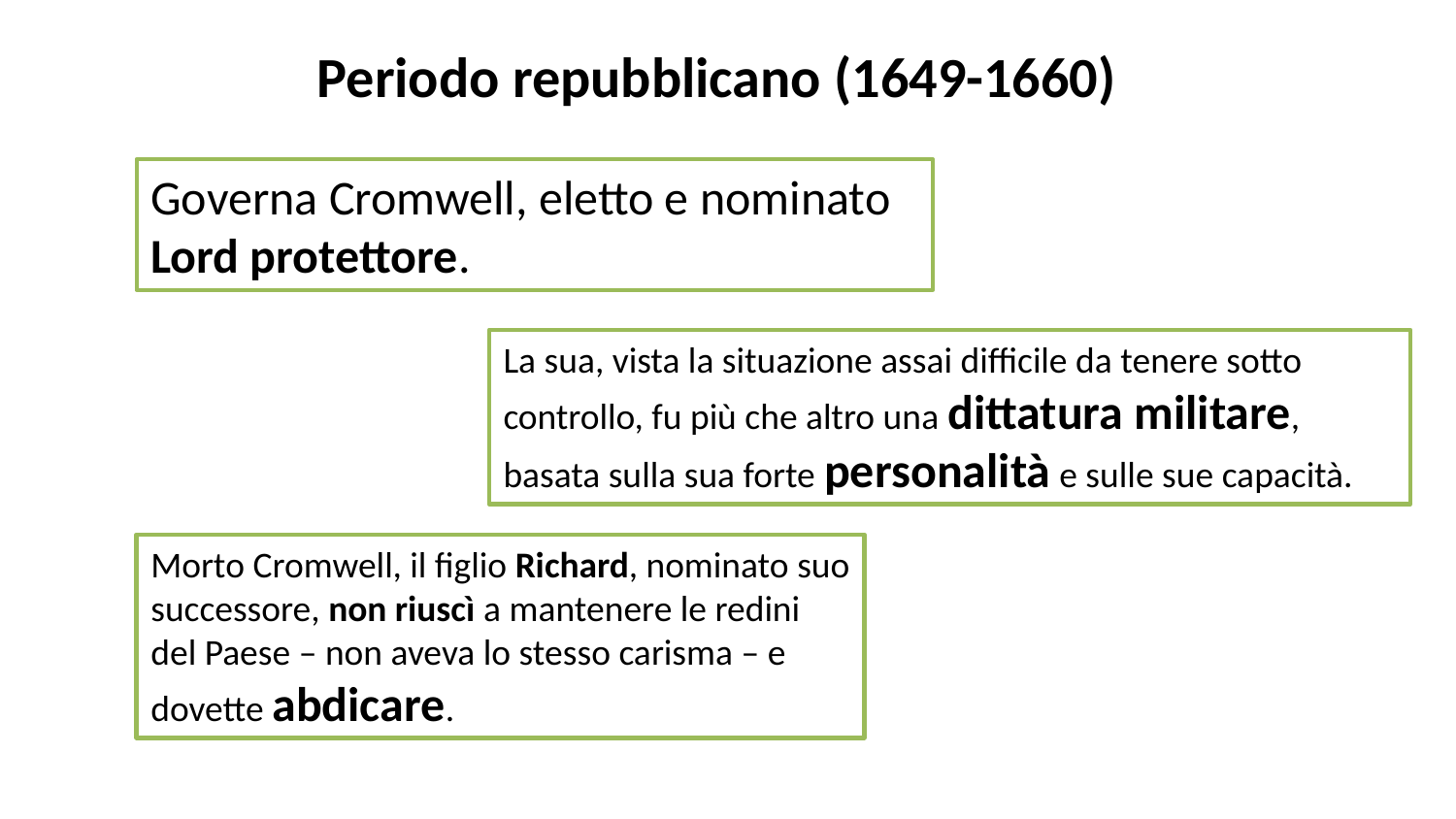

Periodo repubblicano (1649-1660)
Governa Cromwell, eletto e nominato Lord protettore.
La sua, vista la situazione assai difficile da tenere sotto controllo, fu più che altro una dittatura militare, basata sulla sua forte personalità e sulle sue capacità.
Morto Cromwell, il figlio Richard, nominato suo successore, non riuscì a mantenere le redini del Paese – non aveva lo stesso carisma – e dovette abdicare.